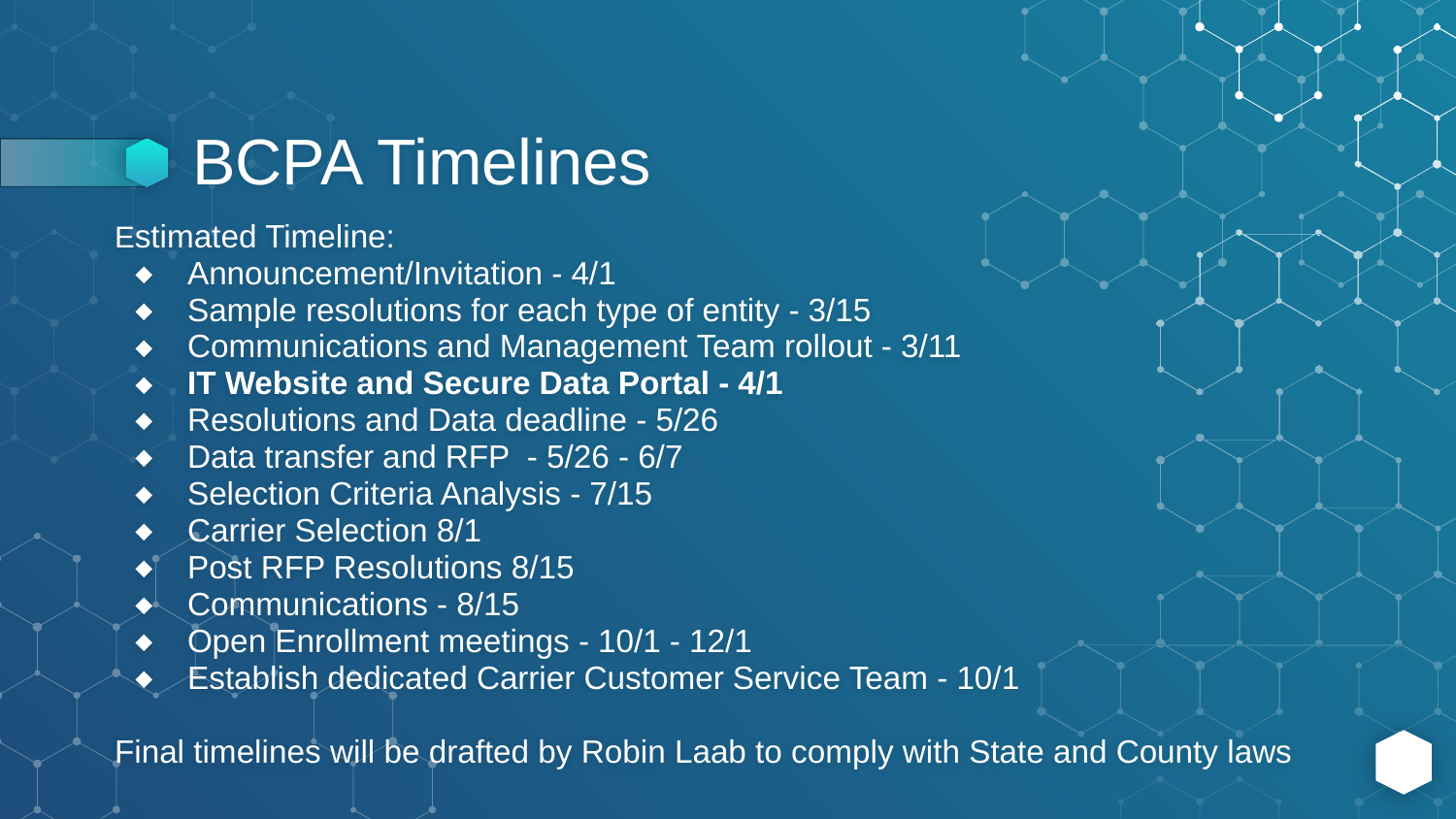

# BCPA Timelines

Estimated Timeline:
Announcement/Invitation - 4/1
Sample resolutions for each type of entity - 3/15
Communications and Management Team rollout - 3/11
IT Website and Secure Data Portal - 4/1
Resolutions and Data deadline - 5/26
Data transfer and RFP  - 5/26 - 6/7
Selection Criteria Analysis - 7/15
Carrier Selection 8/1
Post RFP Resolutions 8/15
Communications - 8/15
Open Enrollment meetings - 10/1 - 12/1
Establish dedicated Carrier Customer Service Team - 10/1

Final timelines will be drafted by Robin Laab to comply with State and County laws